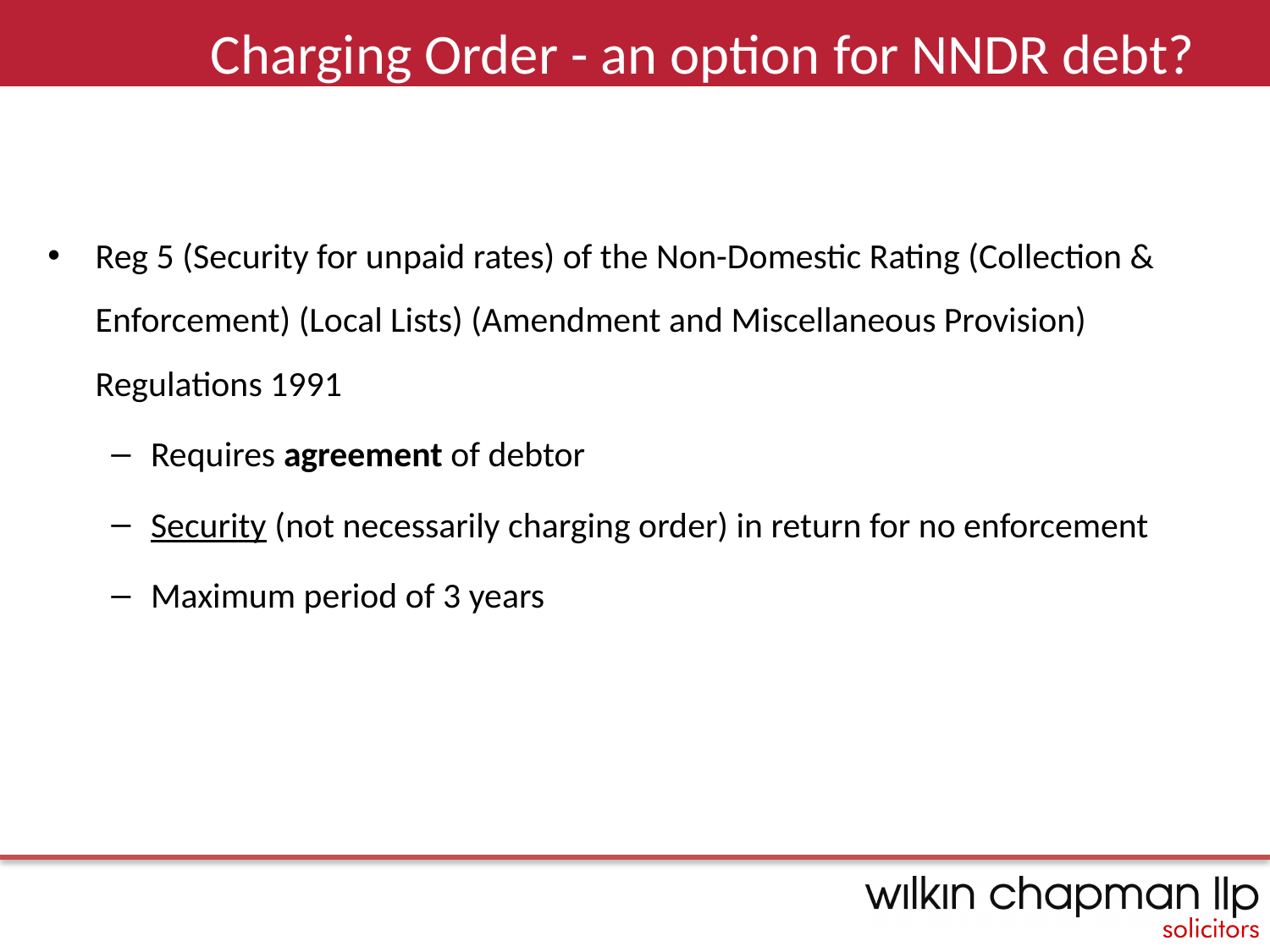

# Charging Order - an option for NNDR debt?
Charging Order - an option for NNDR debt?
Reg 5 (Security for unpaid rates) of the Non-Domestic Rating (Collection & Enforcement) (Local Lists) (Amendment and Miscellaneous Provision) Regulations 1991
Requires agreement of debtor
Security (not necessarily charging order) in return for no enforcement
Maximum period of 3 years